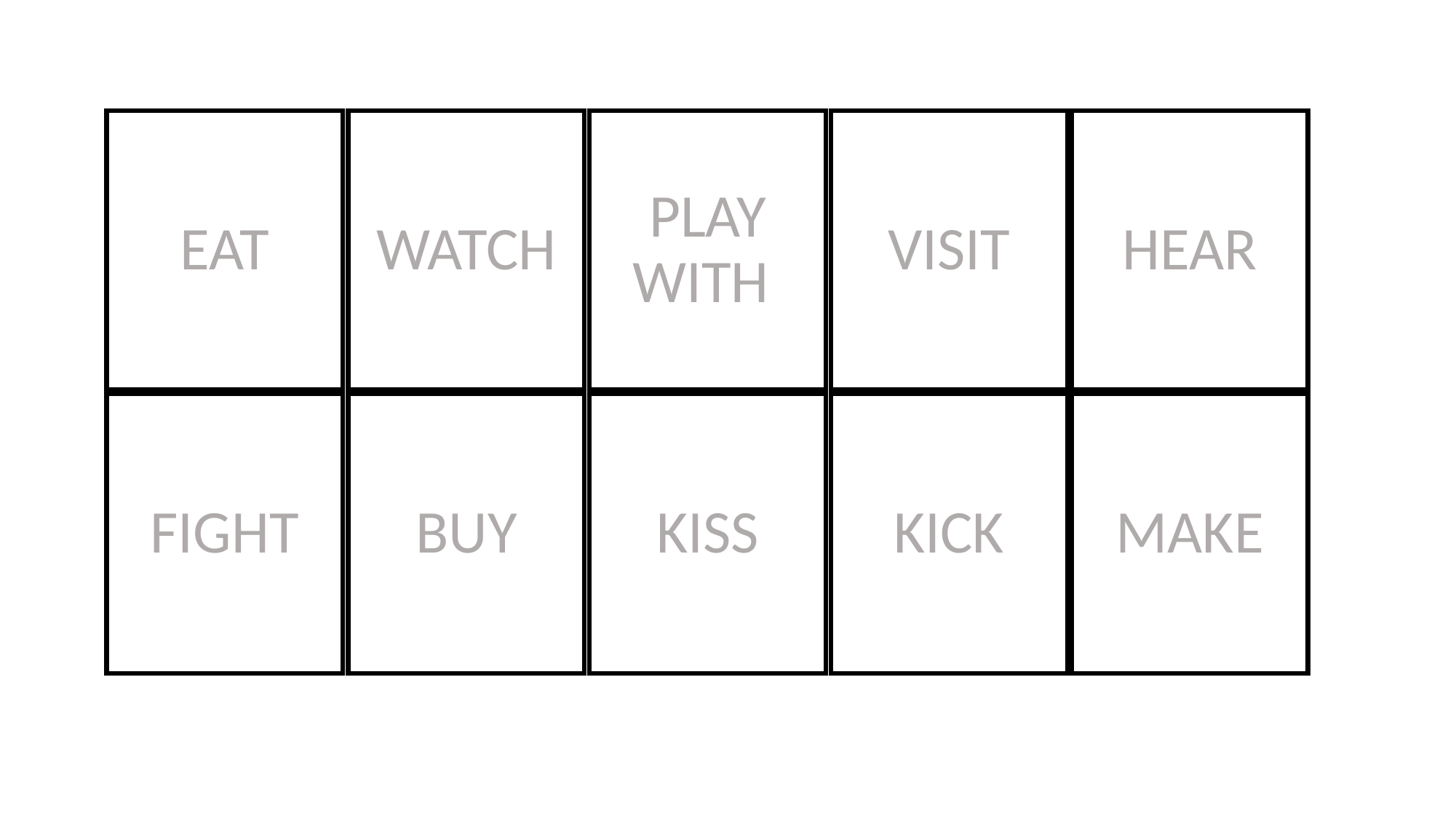

# EAT
WATCH
PLAY WITH
VISIT
HEAR
FIGHT
BUY
KISS
KICK
MAKE